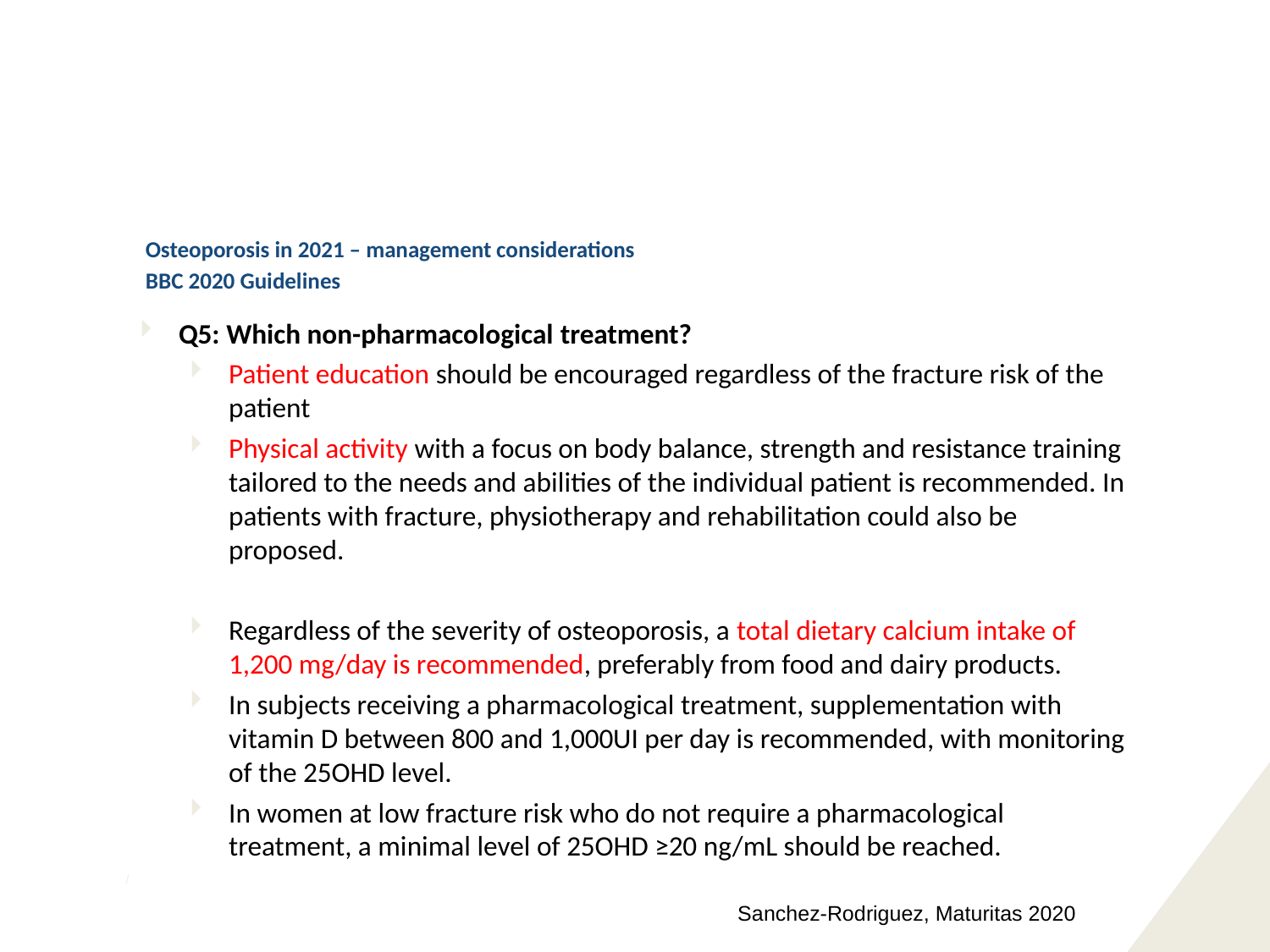

Osteoporosis in 2021 – management considerations
BBC 2020 Guidelines
Q5: Which non-pharmacological treatment?
Patient education should be encouraged regardless of the fracture risk of the patient
Physical activity with a focus on body balance, strength and resistance training tailored to the needs and abilities of the individual patient is recommended. In patients with fracture, physiotherapy and rehabilitation could also be proposed.

Regardless of the severity of osteoporosis, a total dietary calcium intake of 1,200 mg/day is recommended, preferably from food and dairy products.
In subjects receiving a pharmacological treatment, supplementation with vitamin D between 800 and 1,000UI per day is recommended, with monitoring of the 25OHD level.
In women at low fracture risk who do not require a pharmacological treatment, a minimal level of 25OHD ≥20 ng/mL should be reached.
52  /
Sanchez-Rodriguez, Maturitas 2020